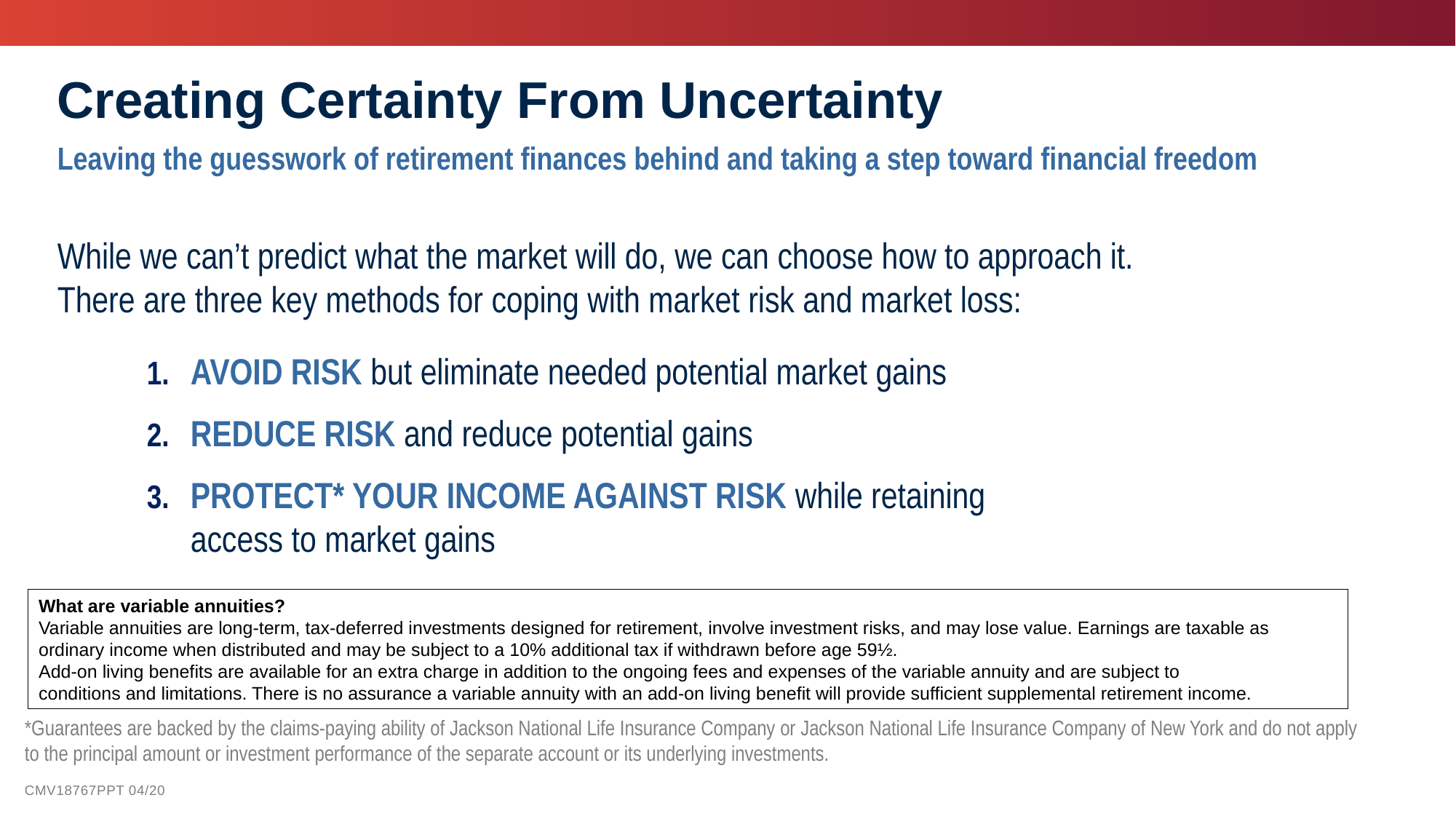

Creating Certainty From Uncertainty
Leaving the guesswork of retirement finances behind and taking a step toward financial freedom
While we can’t predict what the market will do, we can choose how to approach it. There are three key methods for coping with market risk and market loss:

AVOID RISK but eliminate needed potential market gains
REDUCE RISK and reduce potential gains
PROTECT* YOUR INCOME AGAINST RISK while retaining access to market gains
What are variable annuities?
Variable annuities are long-term, tax-deferred investments designed for retirement, involve investment risks, and may lose value. Earnings are taxable as ordinary income when distributed and may be subject to a 10% additional tax if withdrawn before age 59½.
Add-on living benefits are available for an extra charge in addition to the ongoing fees and expenses of the variable annuity and are subject to
conditions and limitations. There is no assurance a variable annuity with an add-on living benefit will provide sufficient supplemental retirement income.
*Guarantees are backed by the claims-paying ability of Jackson National Life Insurance Company or Jackson National Life Insurance Company of New York and do not apply to the principal amount or investment performance of the separate account or its underlying investments.